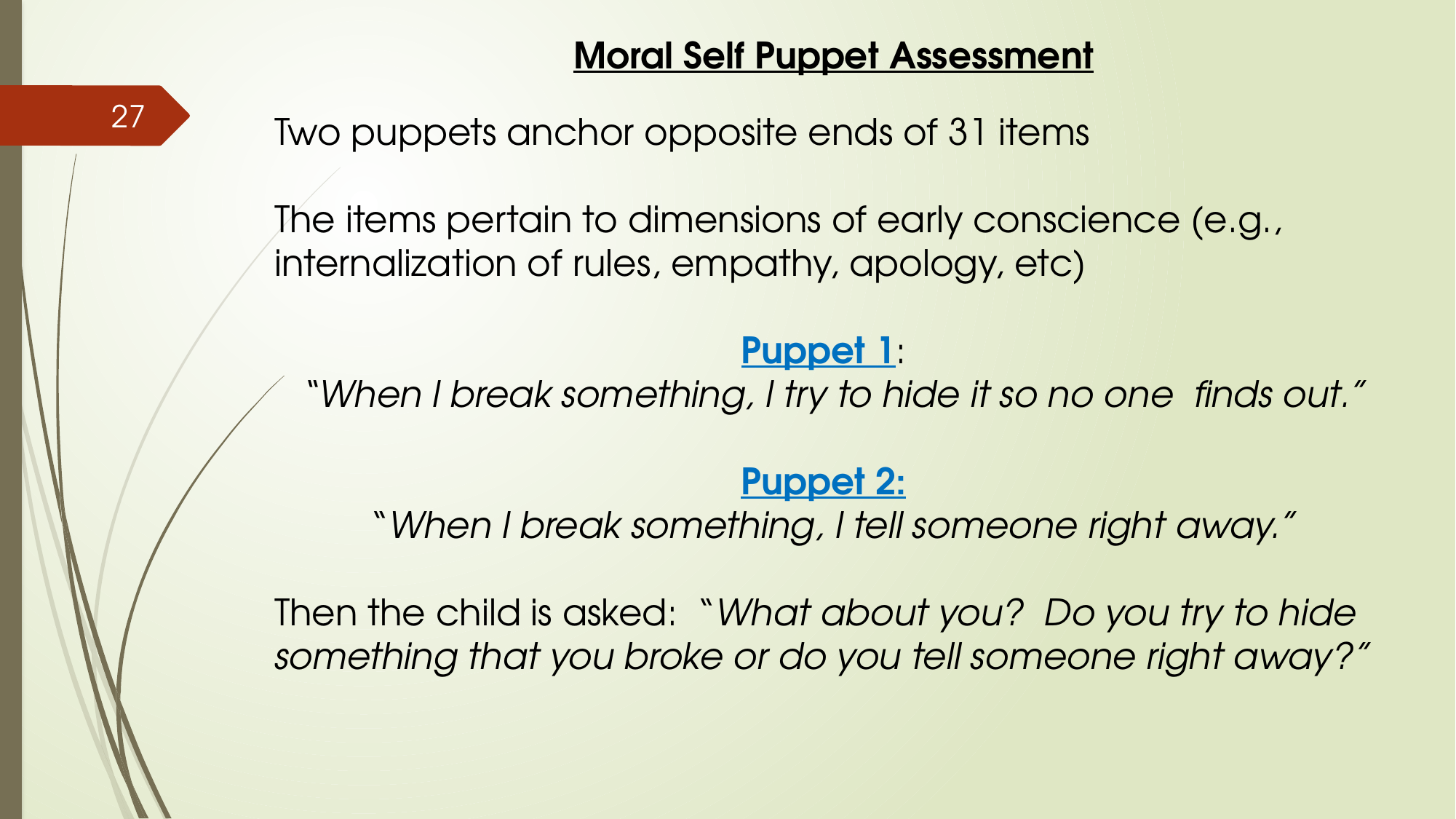

Moral Self Puppet Assessment

Two puppets anchor opposite ends of 31 items

The items pertain to dimensions of early conscience (e.g., internalization of rules, empathy, apology, etc)

Puppet 1:
“When I break something, I try to hide it so no one  finds out.”

Puppet 2:
“When I break something, I tell someone right away.”

Then the child is asked:  “What about you?  Do you try to hide something that you broke or do you tell someone right away?”

27